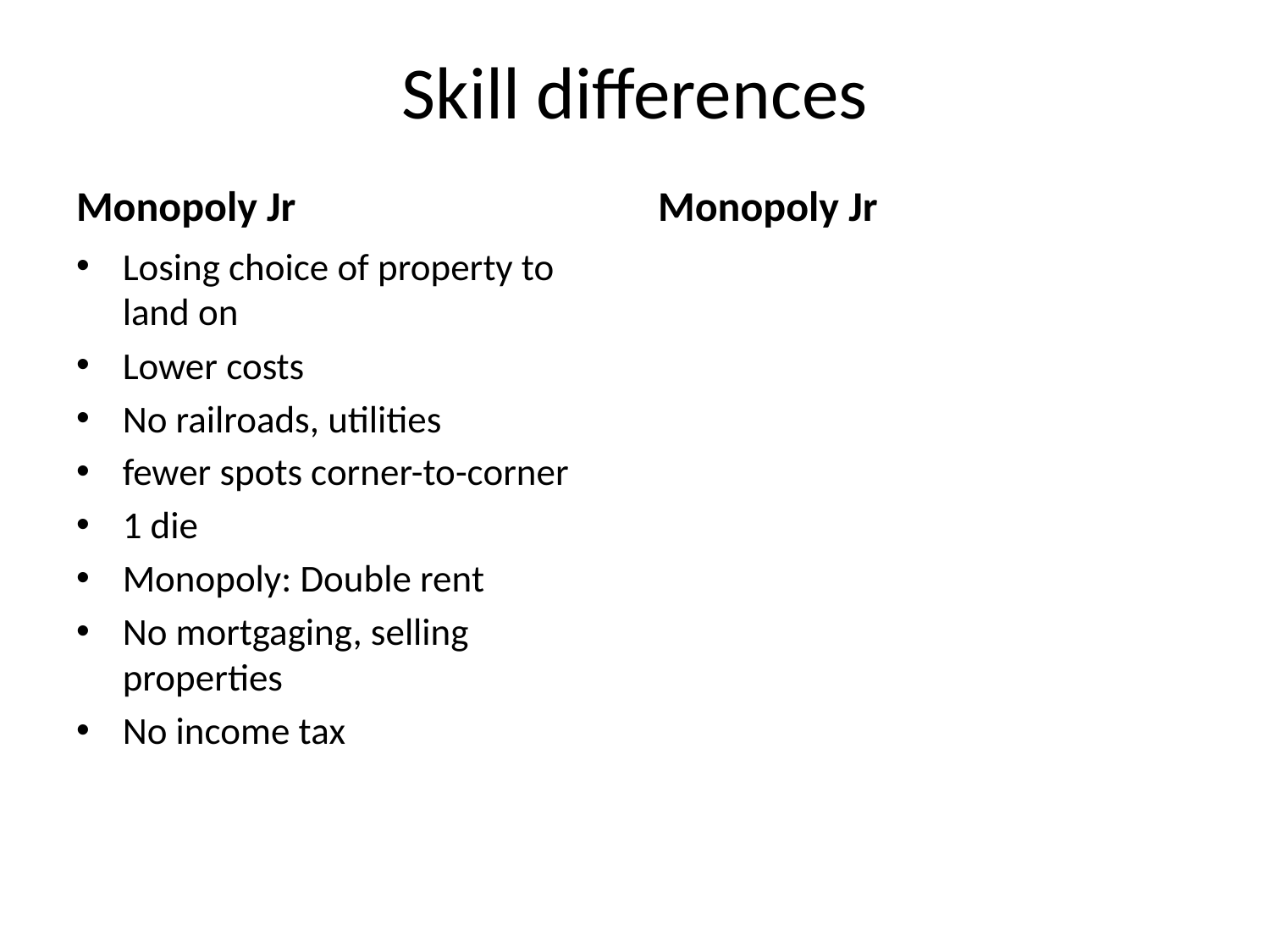

# Skill differences
Monopoly Jr
Monopoly Jr
Losing choice of property to land on
Lower costs
No railroads, utilities
fewer spots corner-to-corner
1 die
Monopoly: Double rent
No mortgaging, selling properties
No income tax